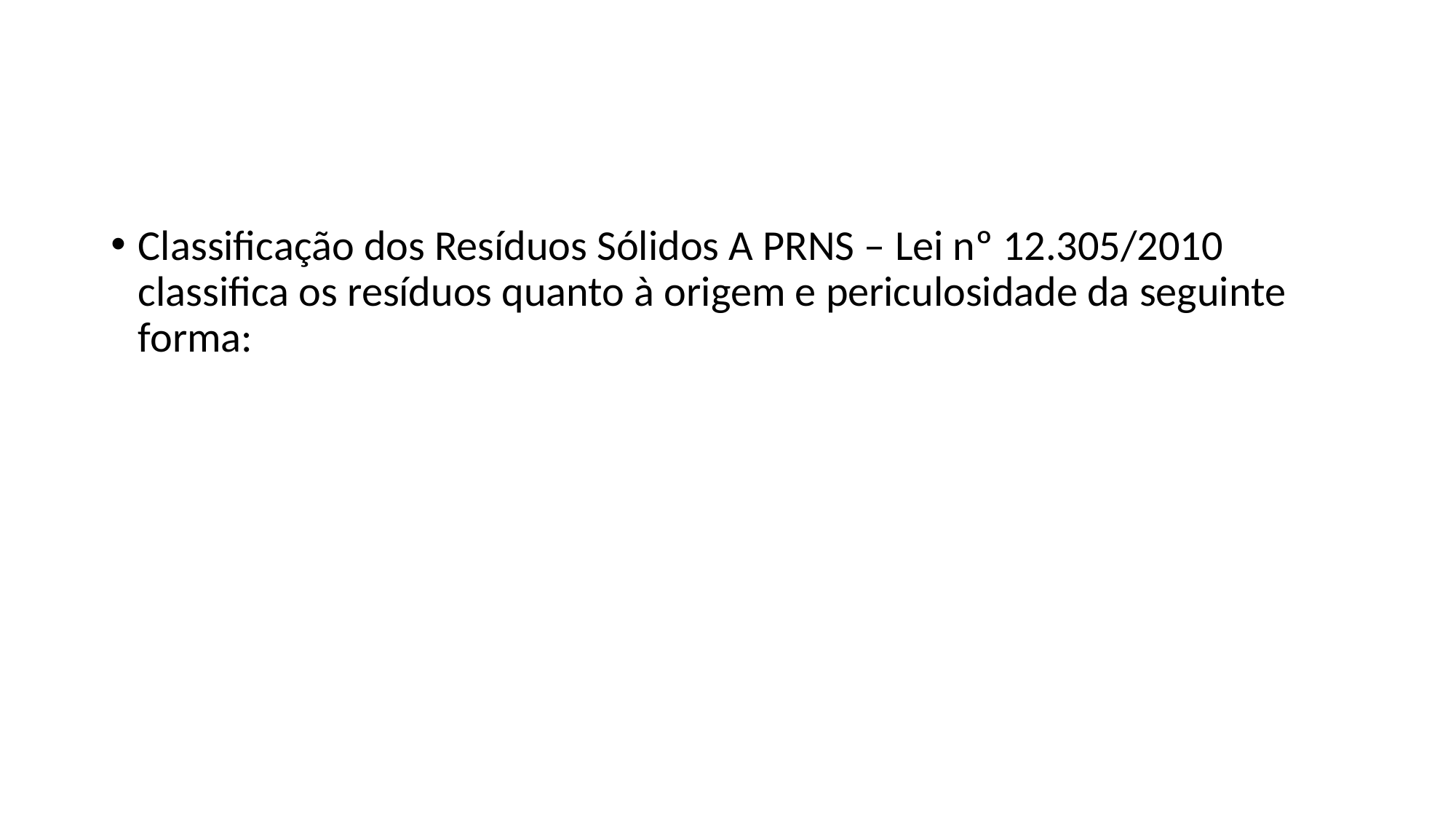

Classificação dos Resíduos Sólidos A PRNS – Lei nº 12.305/2010 classifica os resíduos quanto à origem e periculosidade da seguinte forma: